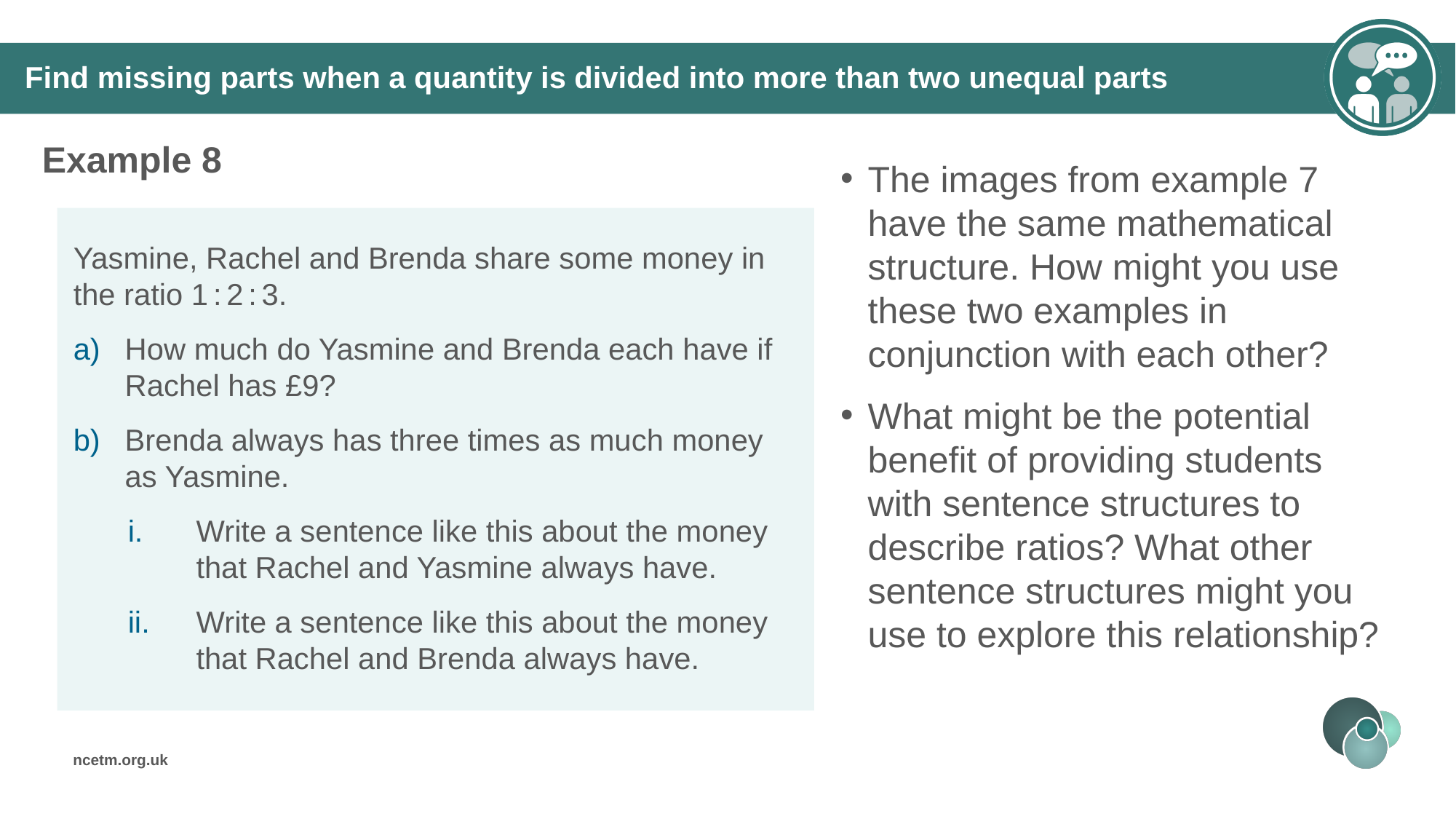

# Find missing parts when a quantity is divided into more than two unequal parts
Example 8
The images from example 7 have the same mathematical structure. How might you use these two examples in conjunction with each other?
What might be the potential benefit of providing students with sentence structures to describe ratios? What other sentence structures might you use to explore this relationship?

Yasmine, Rachel and Brenda share some money in the ratio 1 : 2 : 3.
How much do Yasmine and Brenda each have if Rachel has £9?
Brenda always has three times as much money as Yasmine.
Write a sentence like this about the money that Rachel and Yasmine always have.
Write a sentence like this about the money that Rachel and Brenda always have.